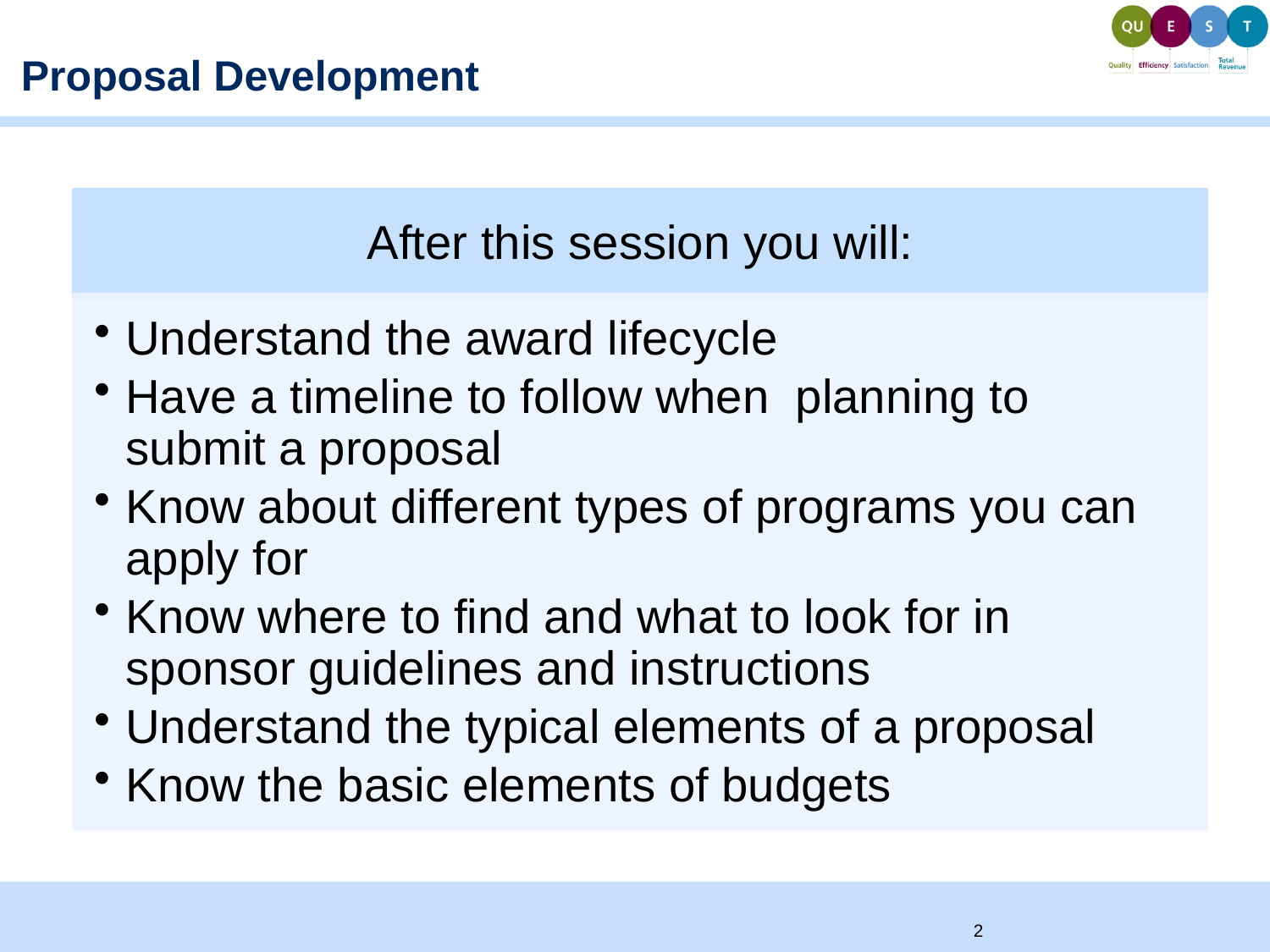

Proposal Development
After this session you will:
Understand the award lifecycle
Have a timeline to follow when  planning to submit a proposal
Know about different types of programs you can apply for
Know where to find and what to look for in sponsor guidelines and instructions
Understand the typical elements of a proposal
Know the basic elements of budgets
2